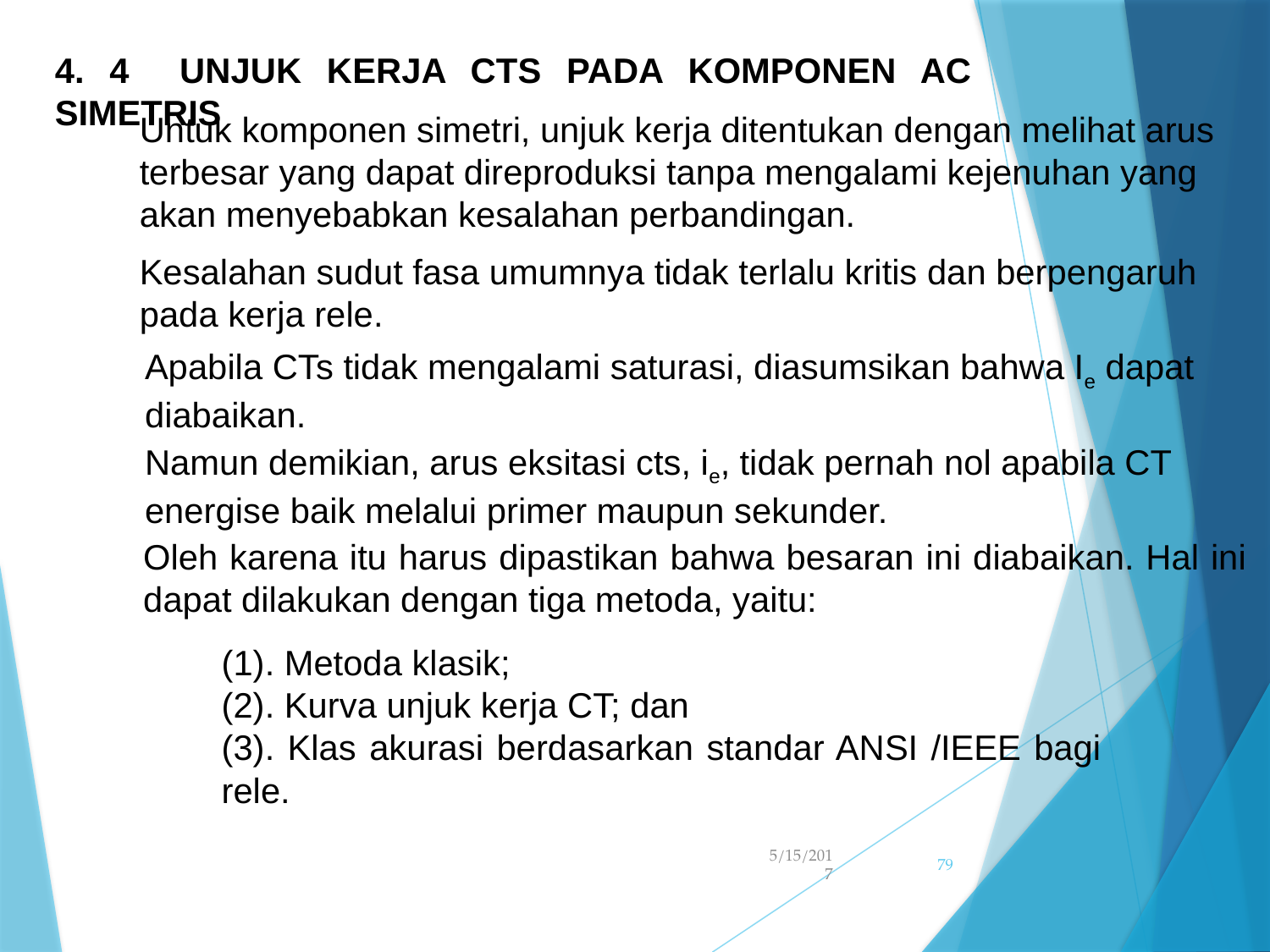

4. 4  UNJUK KERJA CTs PADA KOMPONEN AC SIMETRIS
Untuk komponen simetri, unjuk kerja ditentukan dengan melihat arus terbesar yang dapat direproduksi tanpa mengalami kejenuhan yang akan menyebabkan kesalahan perbandingan.
Kesalahan sudut fasa umumnya tidak terlalu kritis dan berpengaruh pada kerja rele.
Apabila CTs tidak mengalami saturasi, diasumsikan bahwa Ie dapat diabaikan.
Namun demikian, arus eksitasi cts, ie, tidak pernah nol apabila CT energise baik melalui primer maupun sekunder.
Oleh karena itu harus dipastikan bahwa besaran ini diabaikan. Hal ini dapat dilakukan dengan tiga metoda, yaitu:
(1). Metoda klasik;
(2). Kurva unjuk kerja CT; dan
(3). Klas akurasi berdasarkan standar ANSI /IEEE bagi rele.
5/15/2017
79